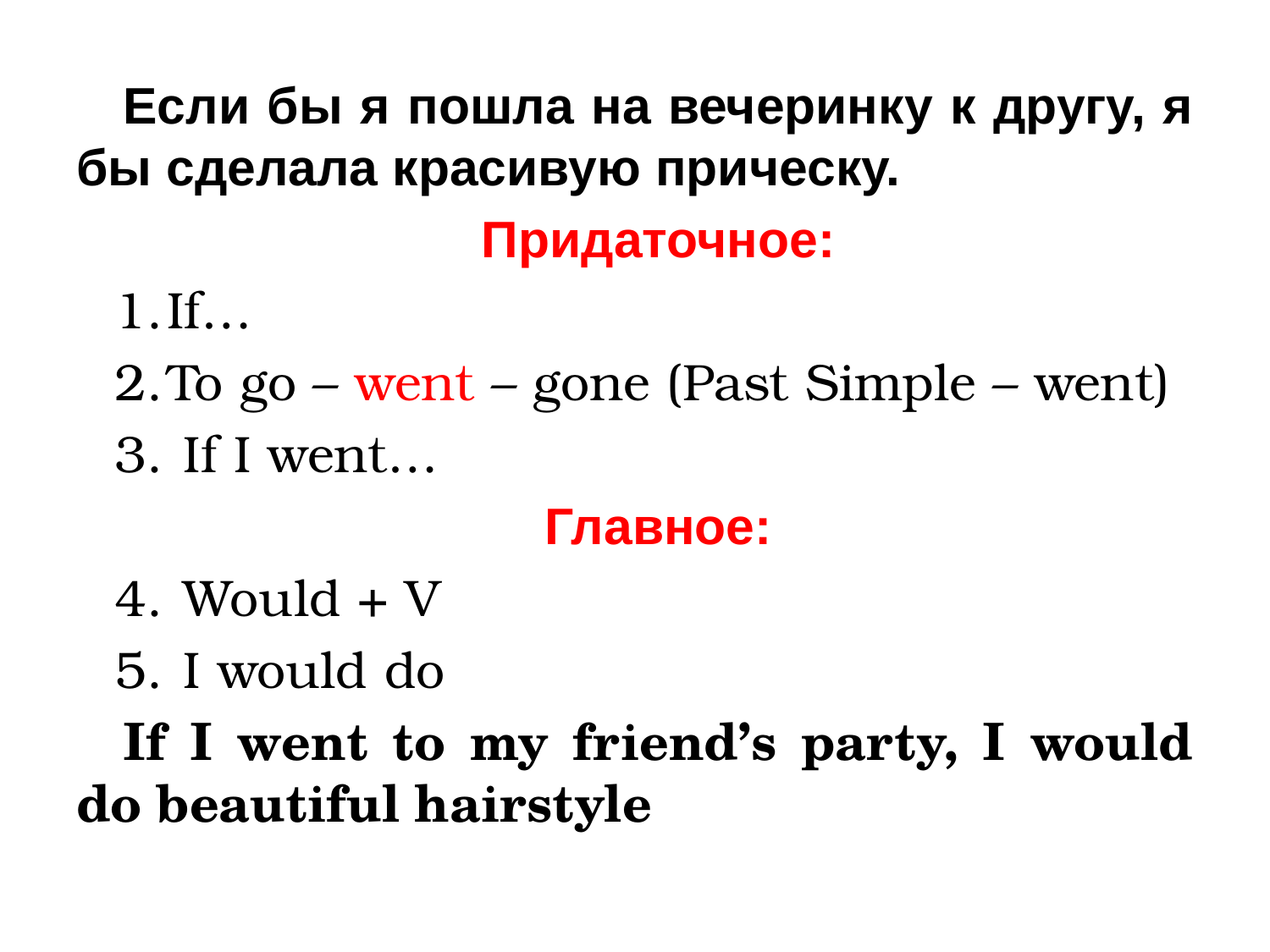

Если бы я пошла на вечеринку к другу, я бы сделала красивую прическу.
Придаточное:
If…
To go – went – gone (Past Simple – went)
 If I went…
Главное:
 Would + V
 I would do
If I went to my friend’s party, I would do beautiful hairstyle